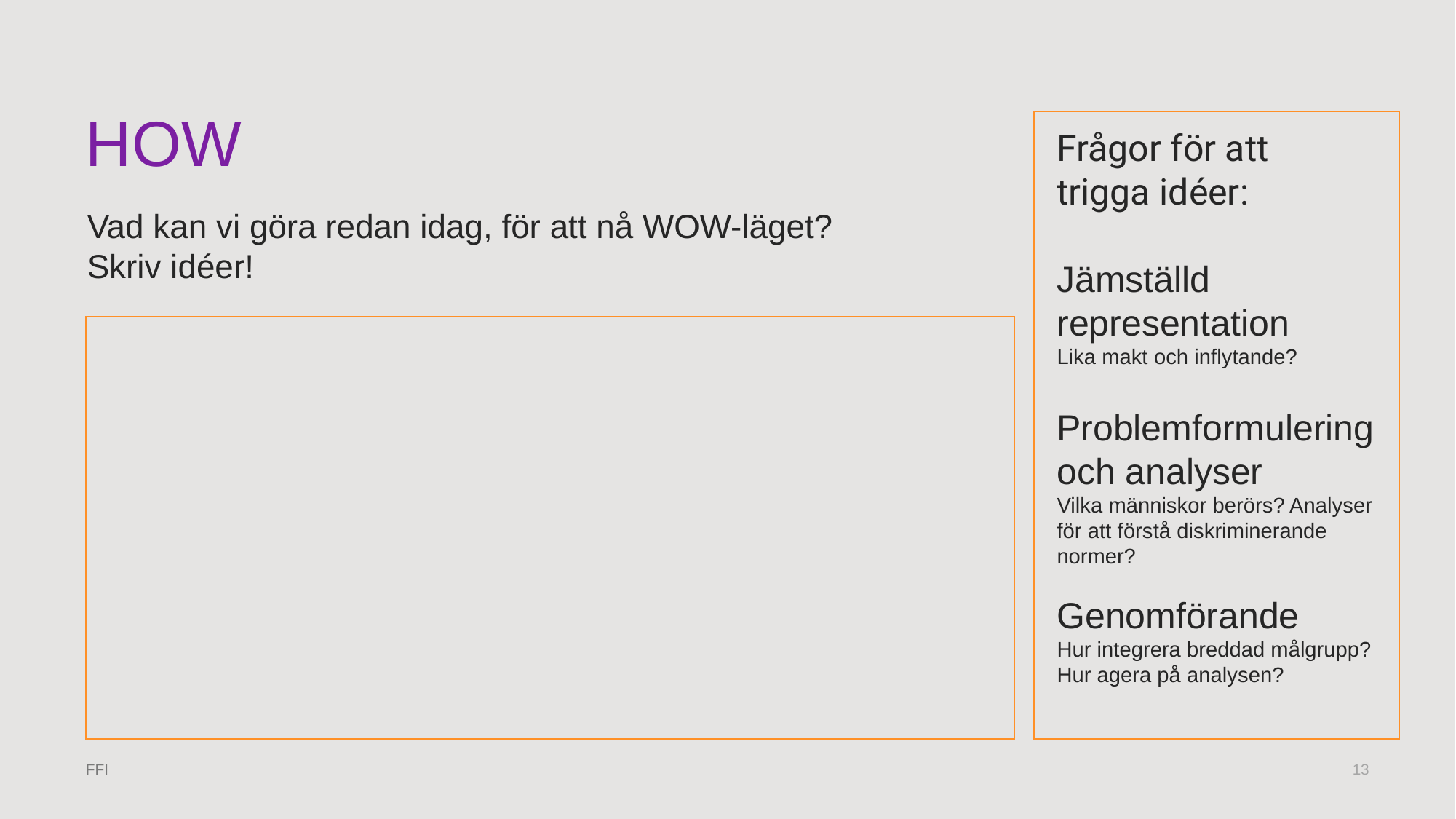

# HOW
Frågor för att
trigga idéer:
Jämställd representation
Lika makt och inflytande?
Vad kan vi göra redan idag, för att nå WOW-läget?
Skriv idéer!

Problemformulering och analyser
Vilka människor berörs? Analyser för att förstå diskriminerande normer?
Genomförande
Hur integrera breddad målgrupp?
Hur agera på analysen?
13